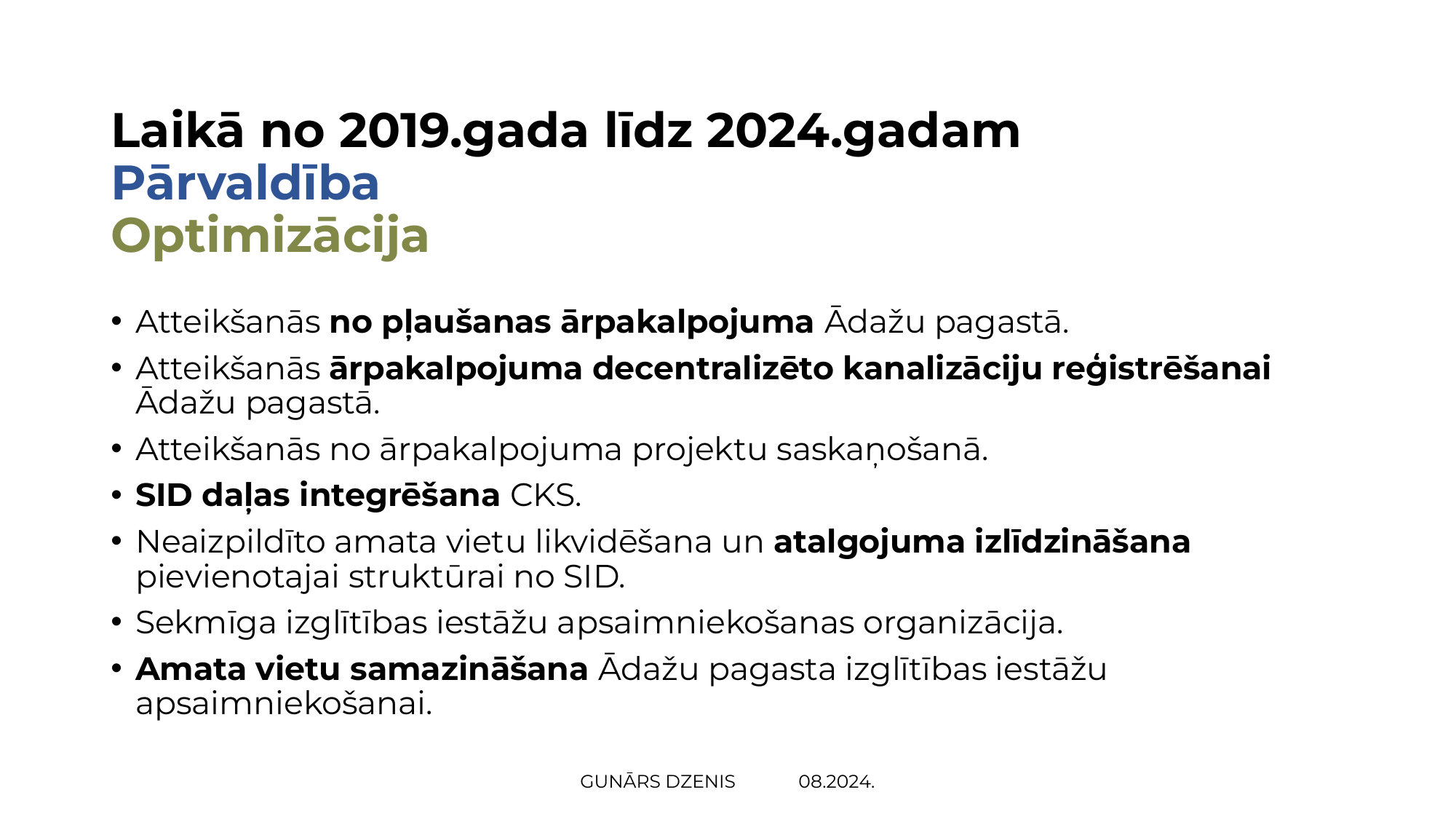

# Laikā no 2019.gada līdz 2024.gadam Pārvaldība Optimizācija
Atteikšanās no pļaušanas ārpakalpojuma Ādažu pagastā.
Atteikšanās ārpakalpojuma decentralizēto kanalizāciju reģistrēšanai Ādažu pagastā.
Atteikšanās no ārpakalpojuma projektu saskaņošanā.
SID daļas integrēšana CKS.
Neaizpildīto amata vietu likvidēšana un atalgojuma izlīdzināšana pievienotajai struktūrai no SID.
Sekmīga izglītības iestāžu apsaimniekošanas organizācija.
Amata vietu samazināšana Ādažu pagasta izglītības iestāžu apsaimniekošanai.

GUNĀRS DZENIS   	08.2024.